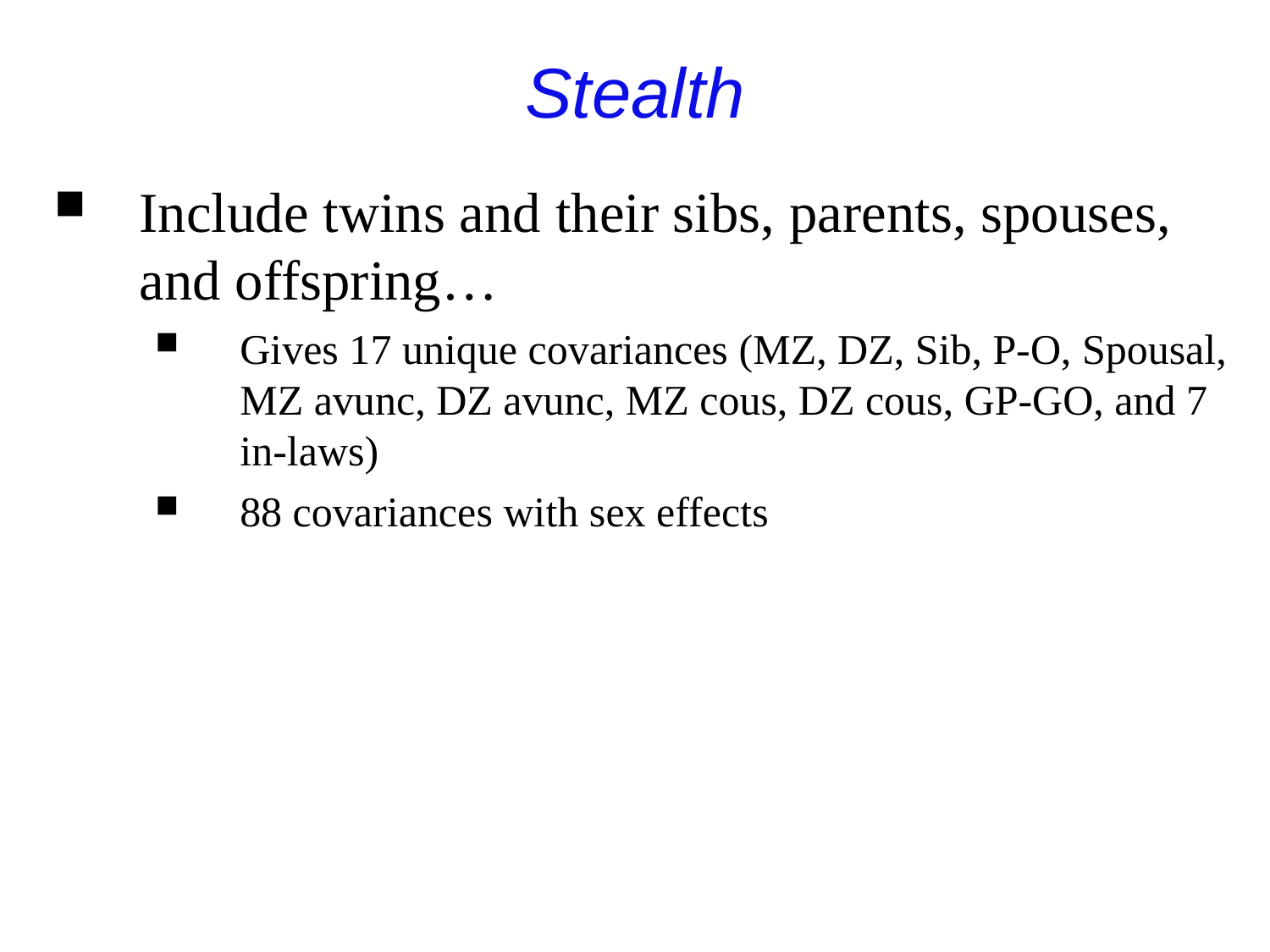

Stealth

Include twins and their sibs, parents, spouses, and offspring…
Gives 17 unique covariances (MZ, DZ, Sib, P-O, Spousal, MZ avunc, DZ avunc, MZ cous, DZ cous, GP-GO, and 7 in-laws)
88 covariances with sex effects